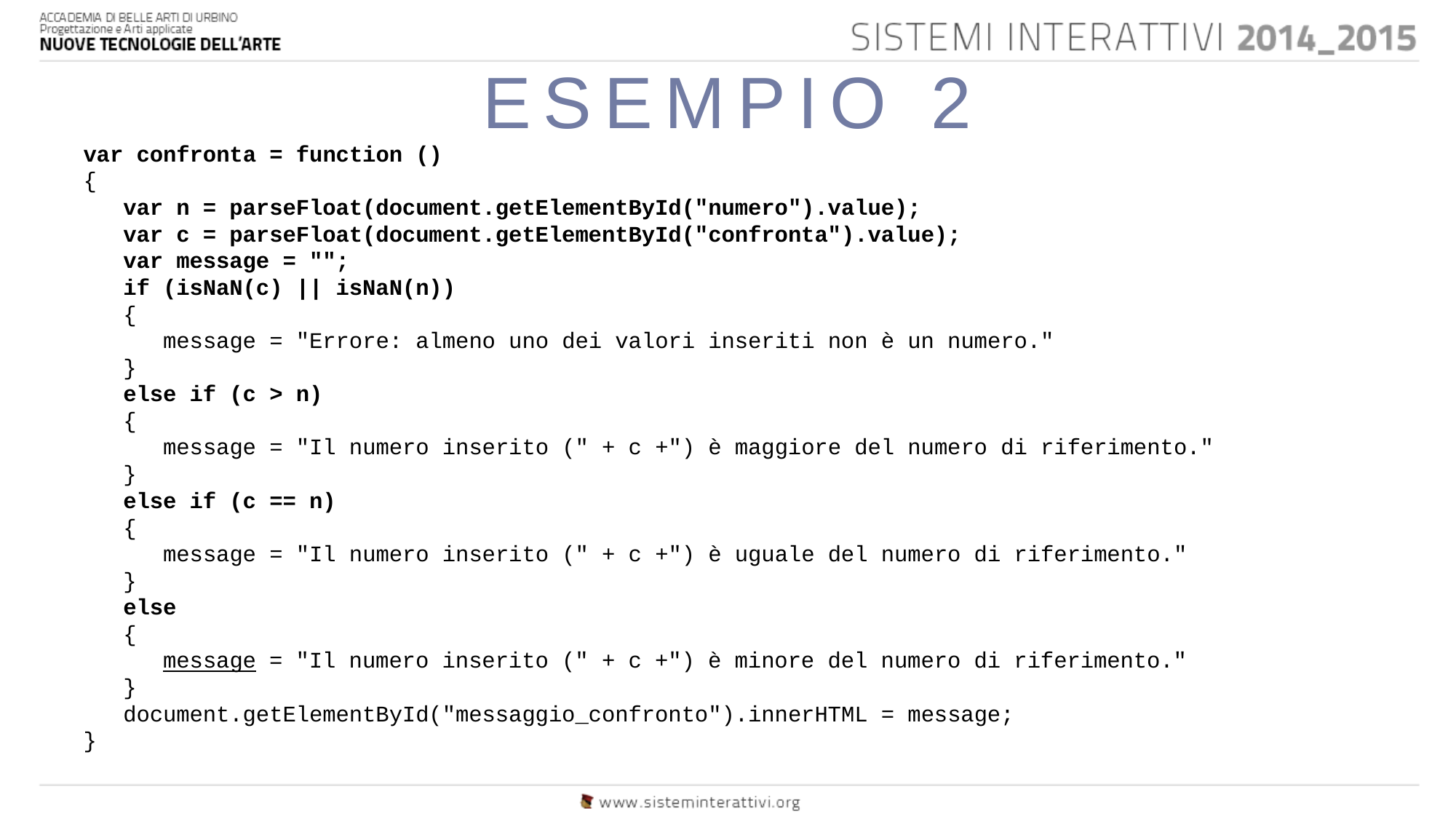

ESEMPIO 2
var confronta = function ()
{
   var n = parseFloat(document.getElementById("numero").value);
   var c = parseFloat(document.getElementById("confronta").value);
   var message = "";
   if (isNaN(c) || isNaN(n))
   {
      message = "Errore: almeno uno dei valori inseriti non è un numero."
   }
   else if (c > n)
   {
      message = "Il numero inserito (" + c +") è maggiore del numero di riferimento."
   }
   else if (c == n)
   {
      message = "Il numero inserito (" + c +") è uguale del numero di riferimento."
   }
   else
   {
      message = "Il numero inserito (" + c +") è minore del numero di riferimento."
   }
   document.getElementById("messaggio_confronto").innerHTML = message;
}